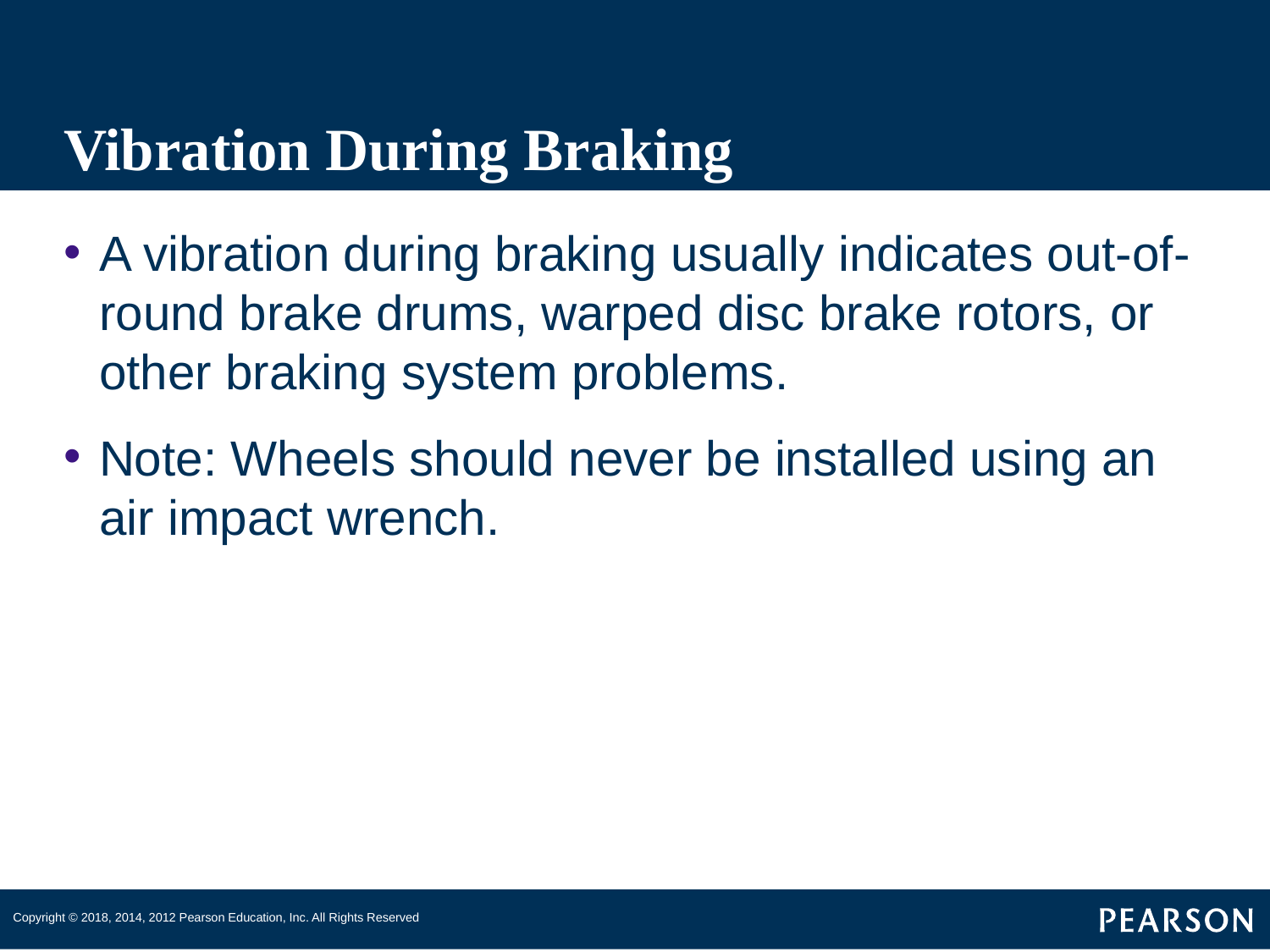

# Vibration During Braking
A vibration during braking usually indicates out-of-round brake drums, warped disc brake rotors, or other braking system problems.
Note: Wheels should never be installed using an air impact wrench.